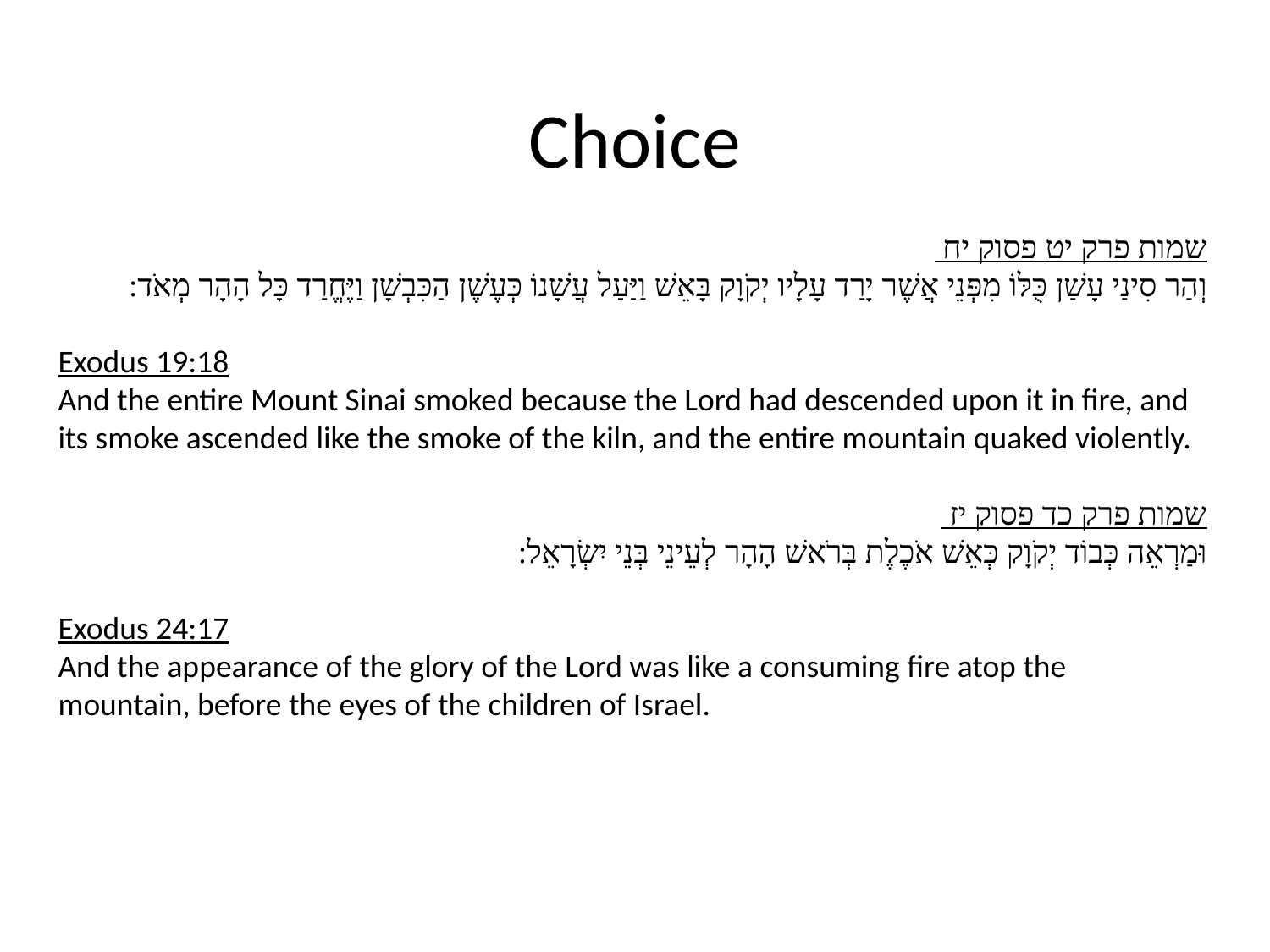

Choice
שמות פרק יט פסוק יח
וְהַר סִינַי עָשַׁן כֻּלּוֹ מִפְּנֵי אֲשֶׁר יָרַד עָלָיו יְקֹוָק בָּאֵשׁ וַיַּעַל עֲשָׁנוֹ כְּעֶשֶׁן הַכִּבְשָׁן וַיֶּחֱרַד כָּל הָהָר מְאֹד:

Exodus 19:18
And the entire Mount Sinai smoked because the Lord had descended upon it in fire, and its smoke ascended like the smoke of the kiln, and the entire mountain quaked violently.

שמות פרק כד פסוק יז
וּמַרְאֵה כְּבוֹד יְקֹוָק כְּאֵשׁ אֹכֶלֶת בְּרֹאשׁ הָהָר לְעֵינֵי בְּנֵי יִשְׂרָאֵל:

Exodus 24:17
And the appearance of the glory of the Lord was like a consuming fire atop the mountain, before the eyes of the children of Israel.